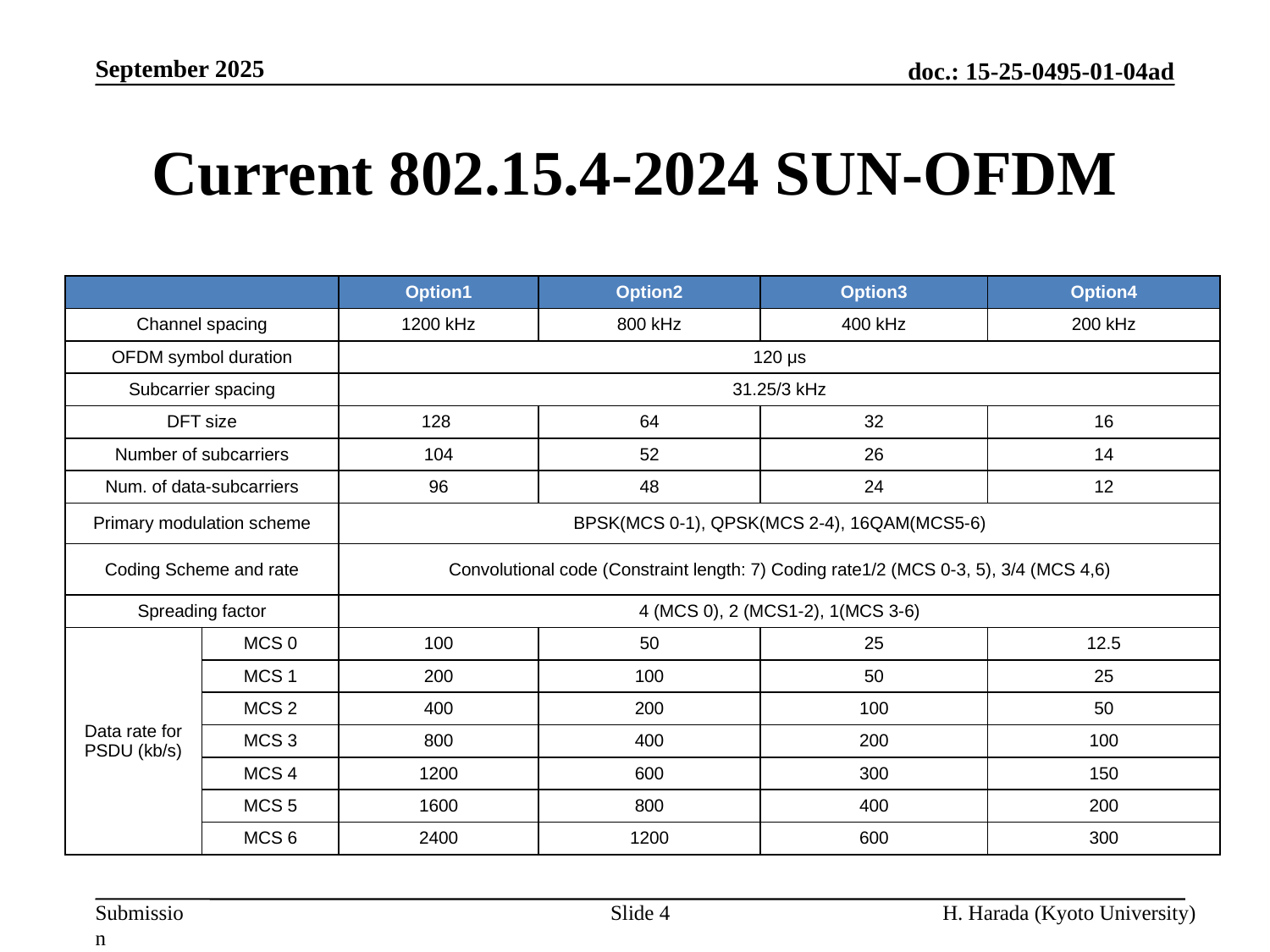

September 2025
# Current 802.15.4-2024 SUN-OFDM
|  |  | Option1 | Option2 | Option3 | Option4 |
| --- | --- | --- | --- | --- | --- |
| Channel spacing |  | 1200 kHz | 800 kHz | 400 kHz | 200 kHz |
| OFDM symbol duration |  | 120 μs |  |  |  |
| Subcarrier spacing |  | 31.25/3 kHz |  |  |  |
| DFT size |  | 128 | 64 | 32 | 16 |
| Number of subcarriers |  | 104 | 52 | 26 | 14 |
| Num. of data-subcarriers |  | 96 | 48 | 24 | 12 |
| Primary modulation scheme |  | BPSK(MCS 0-1), QPSK(MCS 2-4), 16QAM(MCS5-6) |  |  |  |
| Coding Scheme and rate |  | Convolutional code (Constraint length: 7) Coding rate1/2 (MCS 0-3, 5), 3/4 (MCS 4,6) |  |  |  |
| Spreading factor |  | 4 (MCS 0), 2 (MCS1-2), 1(MCS 3-6) |  |  |  |
| Data rate for PSDU (kb/s) | MCS 0 | 100 | 50 | 25 | 12.5 |
|  | MCS 1 | 200 | 100 | 50 | 25 |
|  | MCS 2 | 400 | 200 | 100 | 50 |
|  | MCS 3 | 800 | 400 | 200 | 100 |
|  | MCS 4 | 1200 | 600 | 300 | 150 |
|  | MCS 5 | 1600 | 800 | 400 | 200 |
|  | MCS 6 | 2400 | 1200 | 600 | 300 |
Slide 4
H. Harada (Kyoto University)